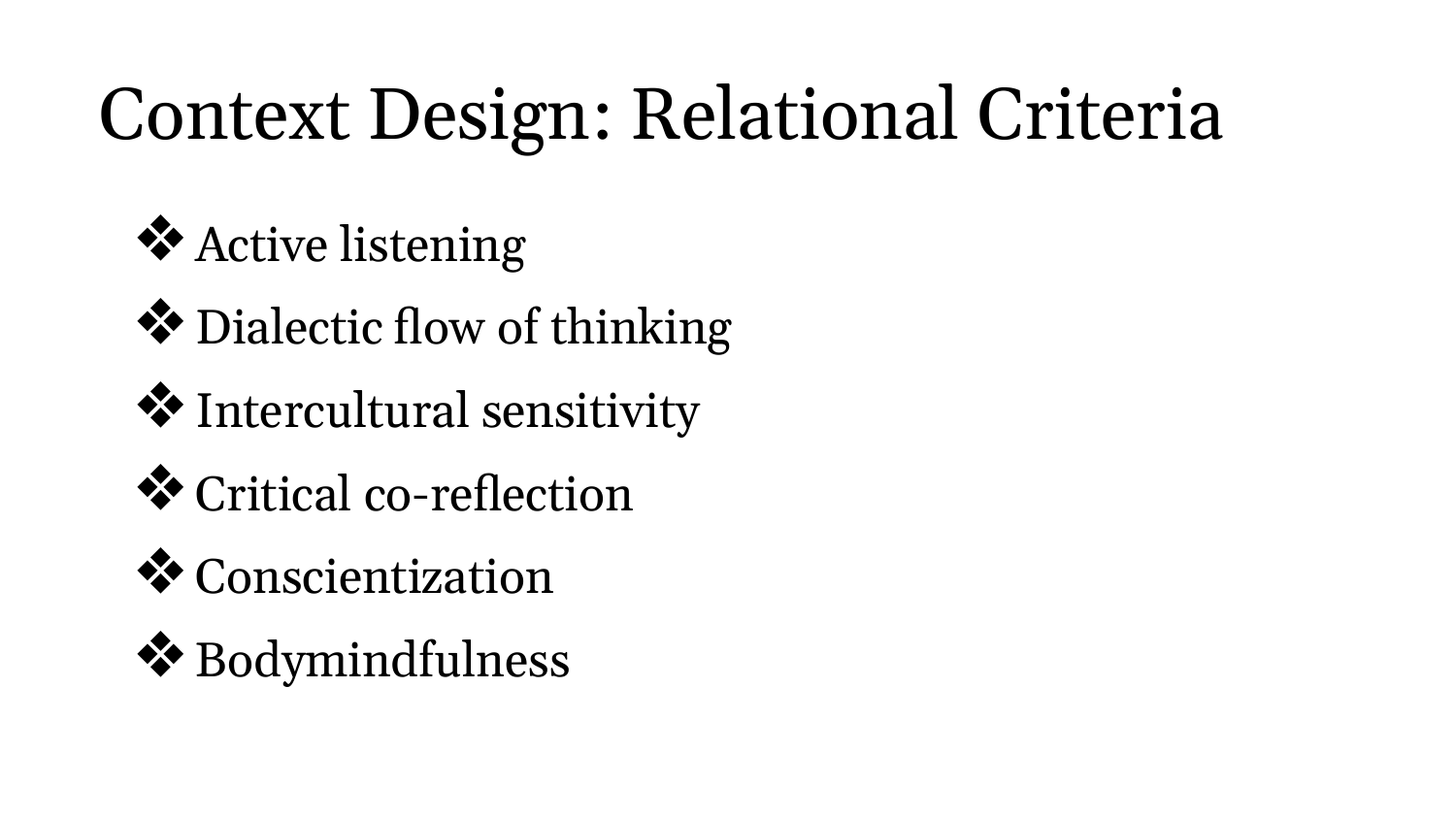

# Context Design: Relational Criteria
Active listening
Dialectic flow of thinking
Intercultural sensitivity
Critical co-reflection
Conscientization
Bodymindfulness